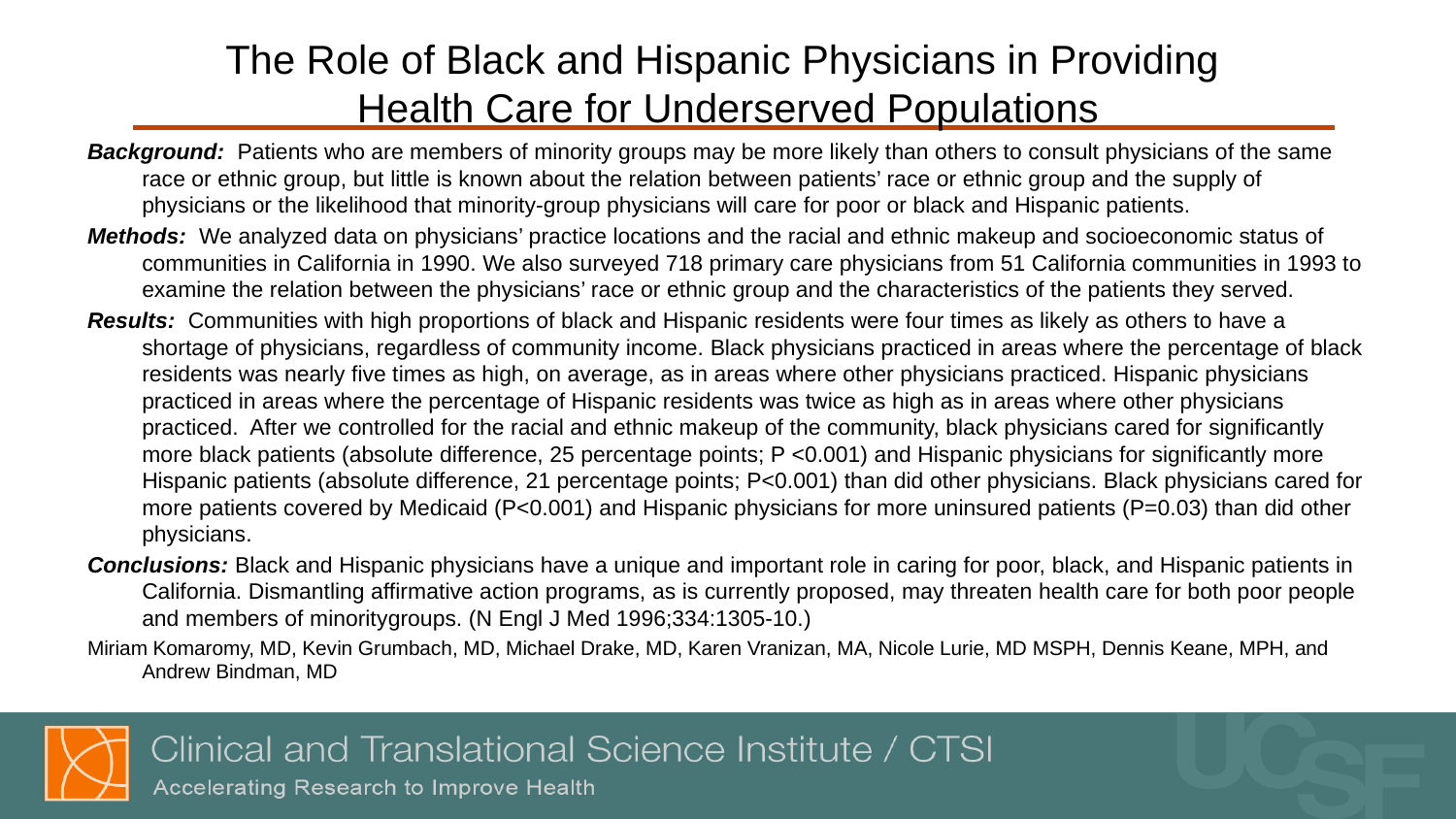

# The Role of Black and Hispanic Physicians in Providing Health Care for Underserved Populations
Background:  Patients who are members of minority groups may be more likely than others to consult physicians of the same race or ethnic group, but little is known about the relation between patients’ race or ethnic group and the supply of physicians or the likelihood that minority-group physicians will care for poor or black and Hispanic patients.
Methods:  We analyzed data on physicians’ practice locations and the racial and ethnic makeup and socioeconomic status of communities in California in 1990. We also surveyed 718 primary care physicians from 51 California communities in 1993 to examine the relation between the physicians’ race or ethnic group and the characteristics of the patients they served.
Results:  Communities with high proportions of black and Hispanic residents were four times as likely as others to have a shortage of physicians, regardless of community income. Black physicians practiced in areas where the percentage of black residents was nearly five times as high, on average, as in areas where other physicians practiced. Hispanic physicians practiced in areas where the percentage of Hispanic residents was twice as high as in areas where other physicians practiced.  After we controlled for the racial and ethnic makeup of the community, black physicians cared for significantly more black patients (absolute difference, 25 percentage points; P <0.001) and Hispanic physicians for significantly more Hispanic patients (absolute difference, 21 percentage points; P<0.001) than did other physicians. Black physicians cared for more patients covered by Medicaid (P<0.001) and Hispanic physicians for more uninsured patients (P=0.03) than did other physicians.
Conclusions: Black and Hispanic physicians have a unique and important role in caring for poor, black, and Hispanic patients in California. Dismantling affirmative action programs, as is currently proposed, may threaten health care for both poor people and members of minoritygroups. (N Engl J Med 1996;334:1305-10.)
Miriam Komaromy, MD, Kevin Grumbach, MD, Michael Drake, MD, Karen Vranizan, MA, Nicole Lurie, MD MSPH, Dennis Keane, MPH, and Andrew Bindman, MD